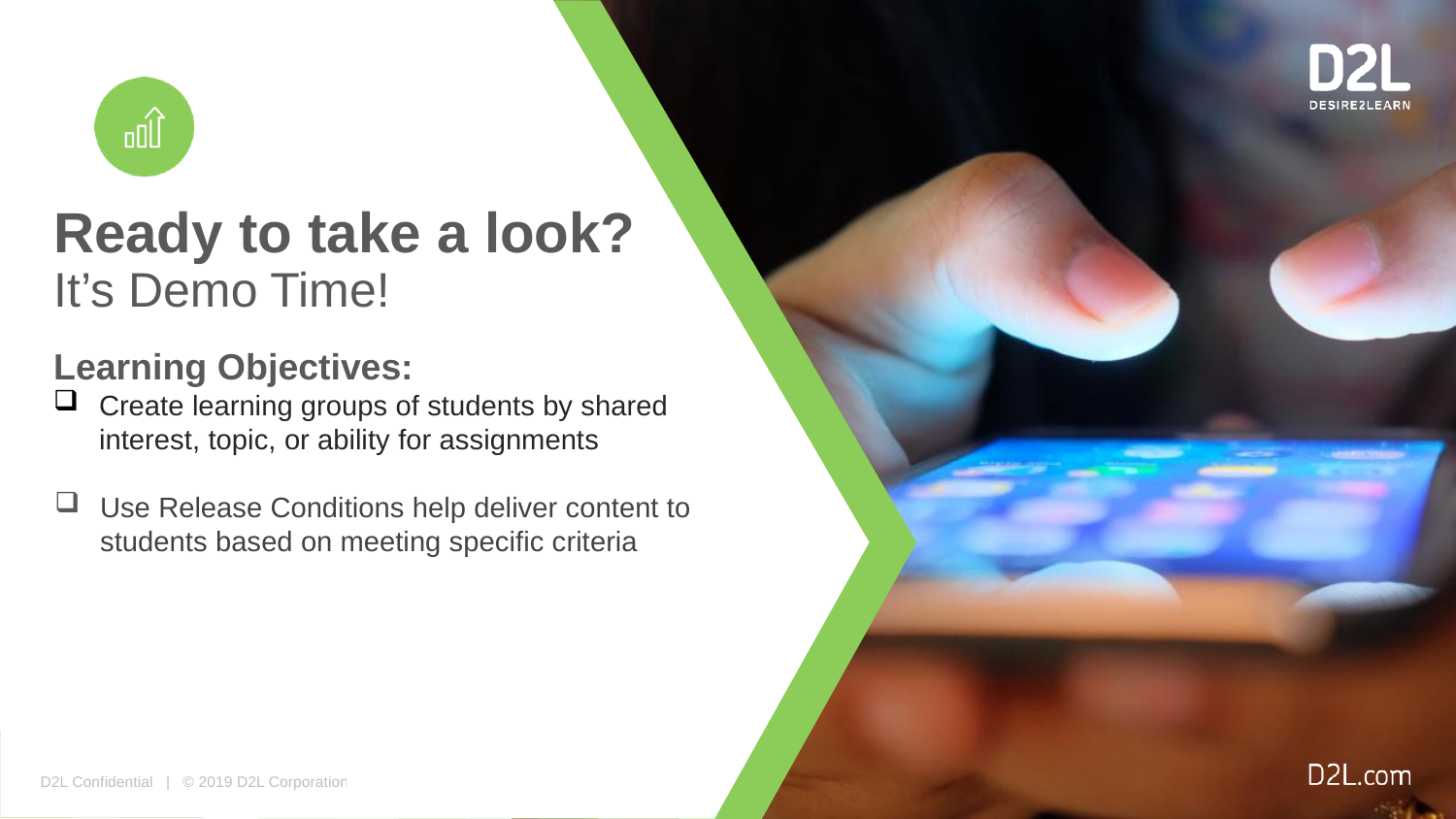

# Ready to take a look? It’s Demo Time!
Learning Objectives:
Create learning groups of students by shared interest, topic, or ability for assignments

Use Release Conditions help deliver content to students based on meeting specific criteria